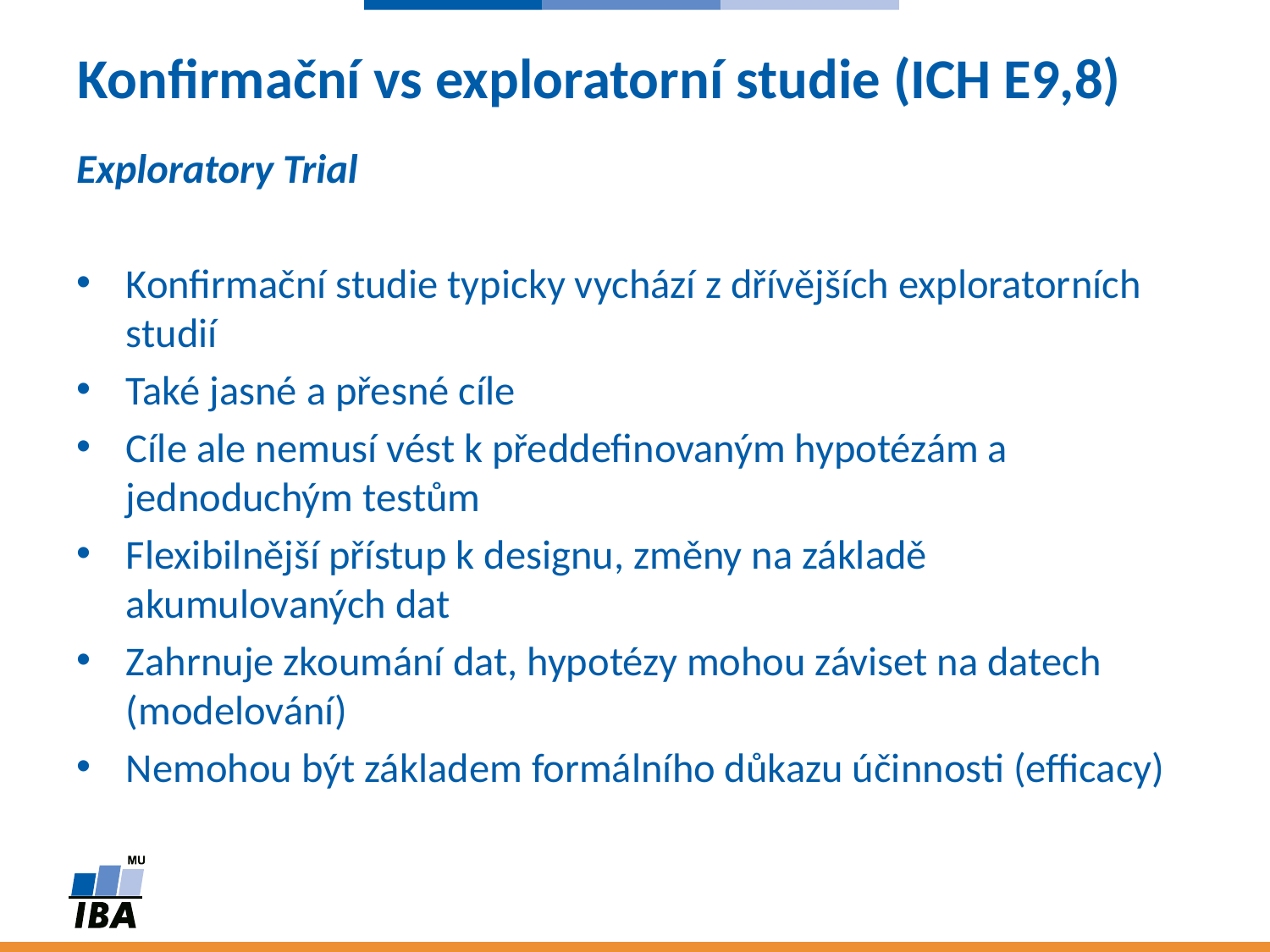

# Konfirmační vs exploratorní studie (ICH E9,8)
Exploratory Trial

Konfirmační studie typicky vychází z dřívějších exploratorních studií
Také jasné a přesné cíle
Cíle ale nemusí vést k předdefinovaným hypotézám a jednoduchým testům
Flexibilnější přístup k designu, změny na základě akumulovaných dat
Zahrnuje zkoumání dat, hypotézy mohou záviset na datech (modelování)
Nemohou být základem formálního důkazu účinnosti (efficacy)